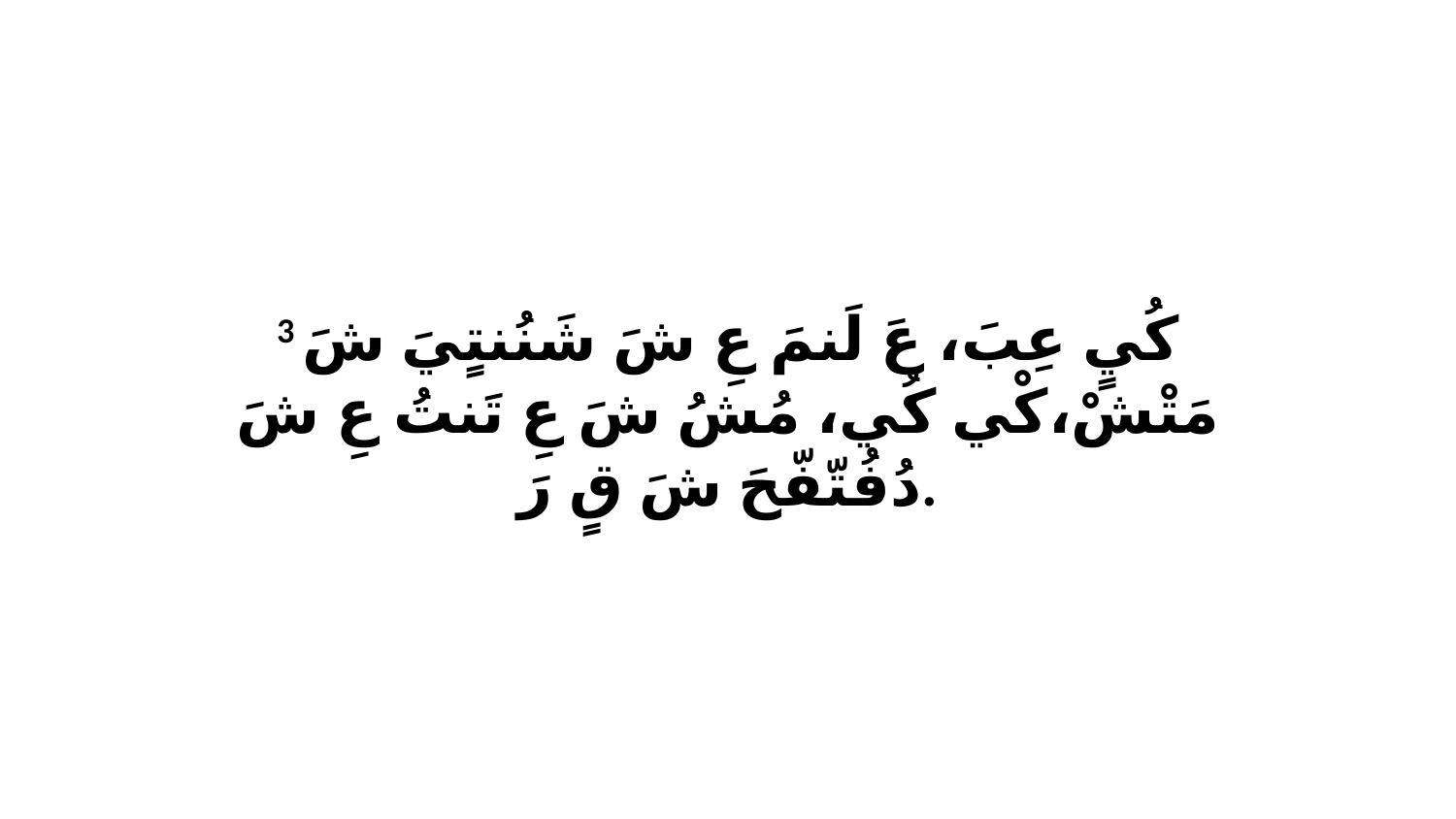

3 كُيٍ عِبَ، عَ لَنمَ عِ شَ شَنُنتٍيَ شَ مَتْشْ،كْي كُي، مُشُ شَ عِ تَنتُ عِ شَ دُفُتّفّحَ شَ قٍ رَ.